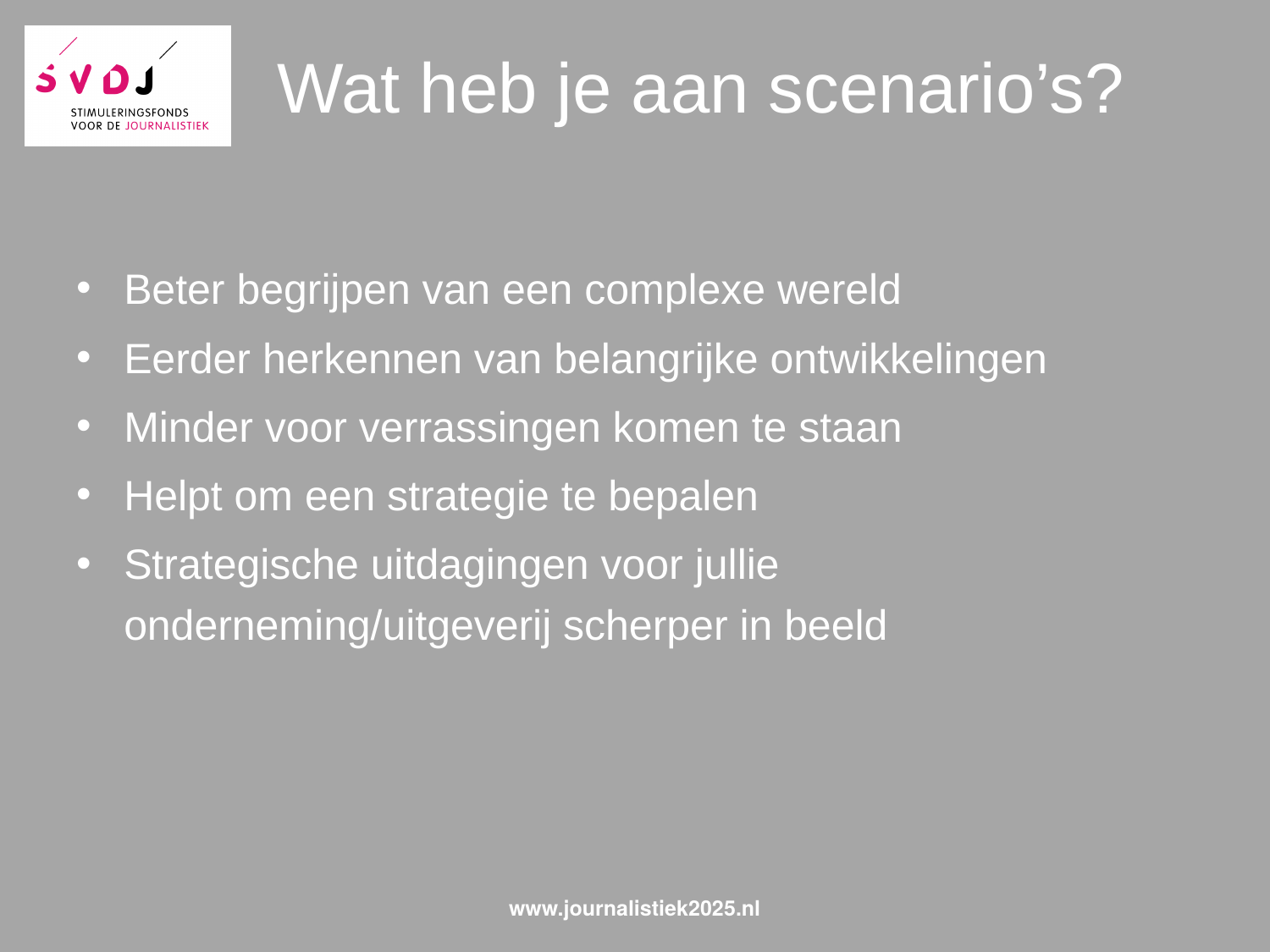

# Wat heb je aan scenario’s?
Beter begrijpen van een complexe wereld
Eerder herkennen van belangrijke ontwikkelingen
Minder voor verrassingen komen te staan
Helpt om een strategie te bepalen
Strategische uitdagingen voor jullie onderneming/uitgeverij scherper in beeld
www.journalistiek2025.nl